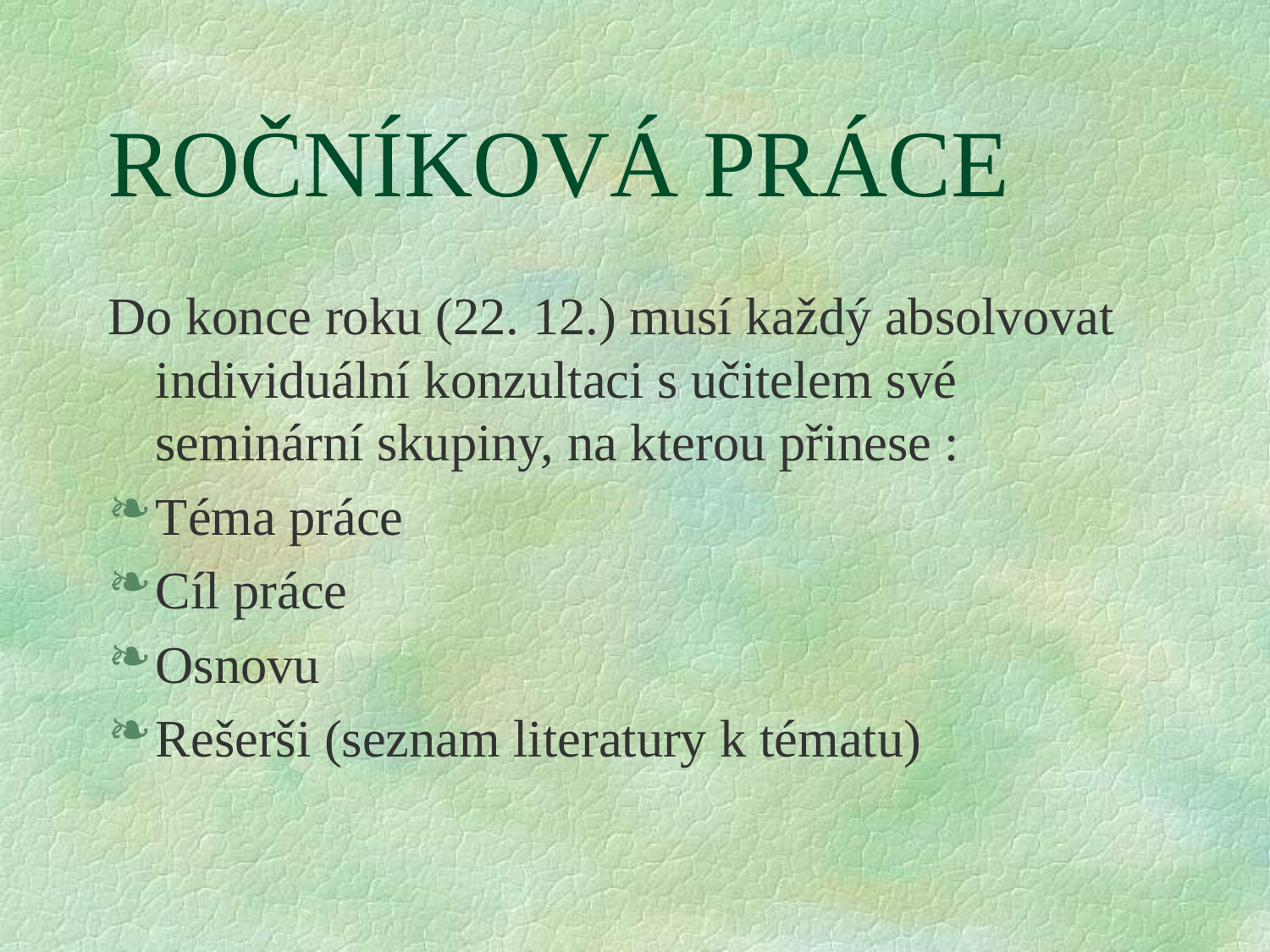

# ROČNÍKOVÁ PRÁCE
Do konce roku (22. 12.) musí každý absolvovat individuální konzultaci s učitelem své seminární skupiny, na kterou přinese :
Téma práce
Cíl práce
Osnovu
Rešerši (seznam literatury k tématu)